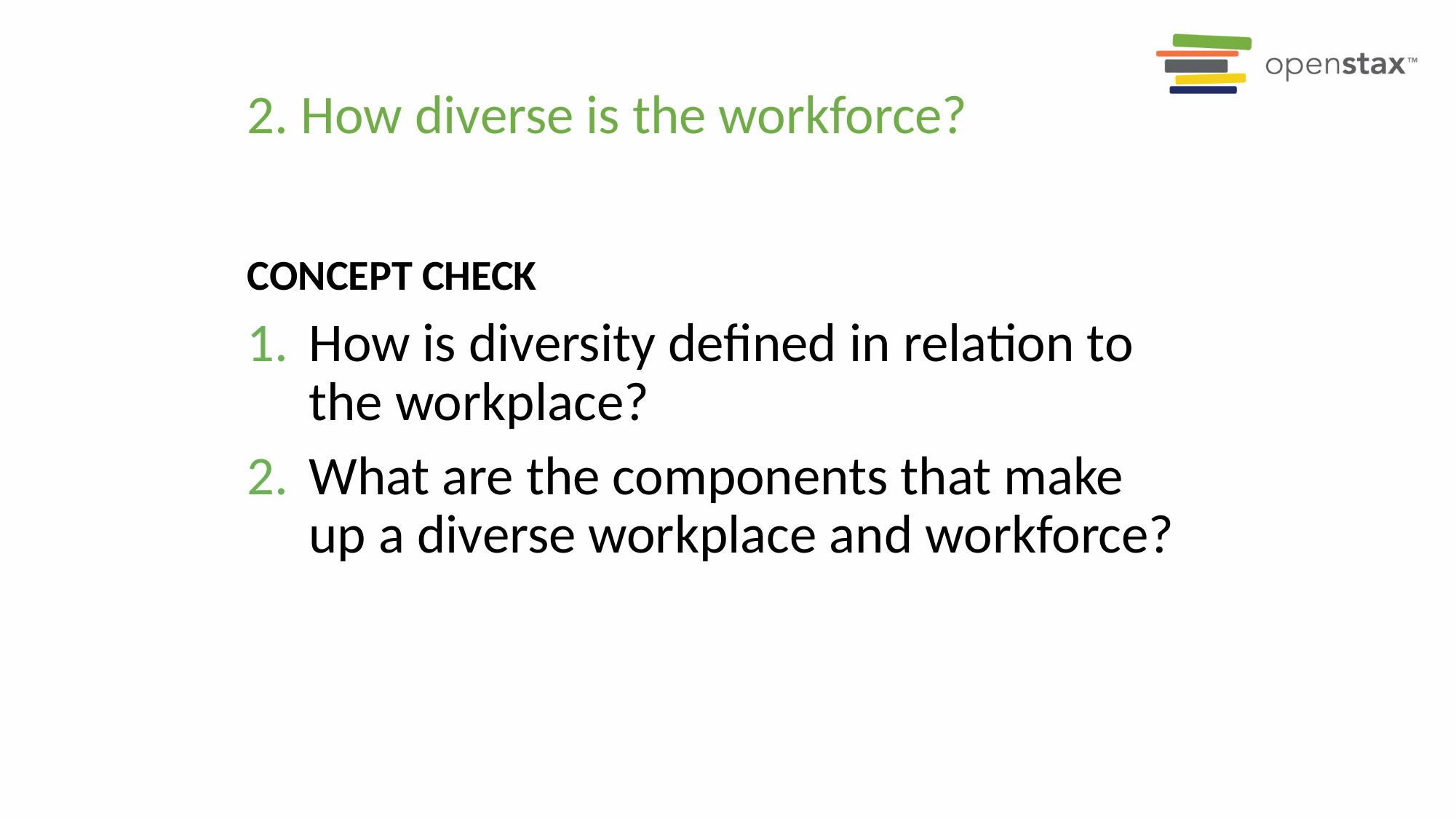

# 2. How diverse is the workforce?
Concept Check
How is diversity defined in relation to the workplace?
What are the components that make up a diverse workplace and workforce?